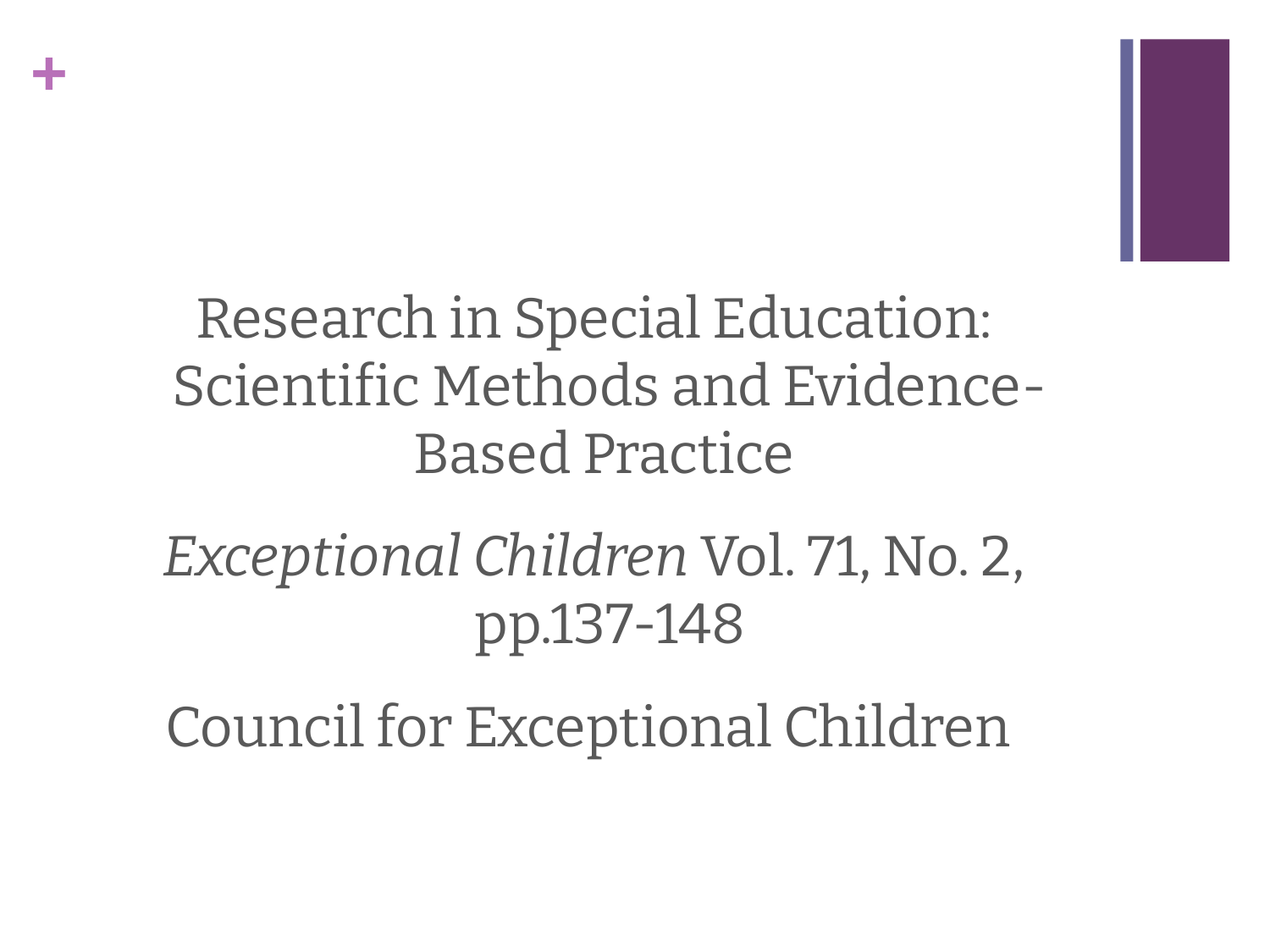

#
Research in Special Education: Scientific Methods and Evidence-Based Practice
Exceptional Children Vol. 71, No. 2, pp.137-148
Council for Exceptional Children